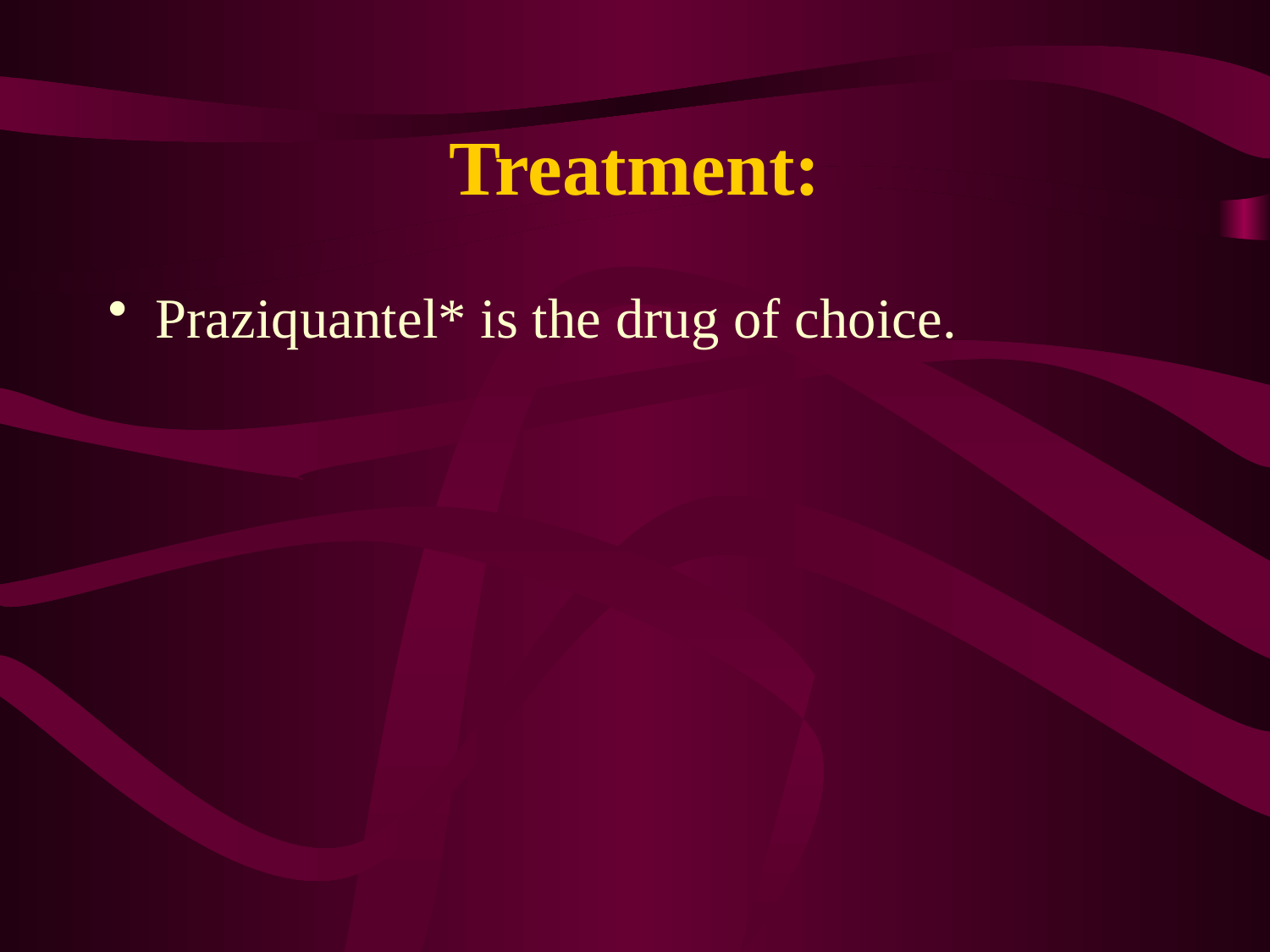

# Treatment:
Praziquantel* is the drug of choice.